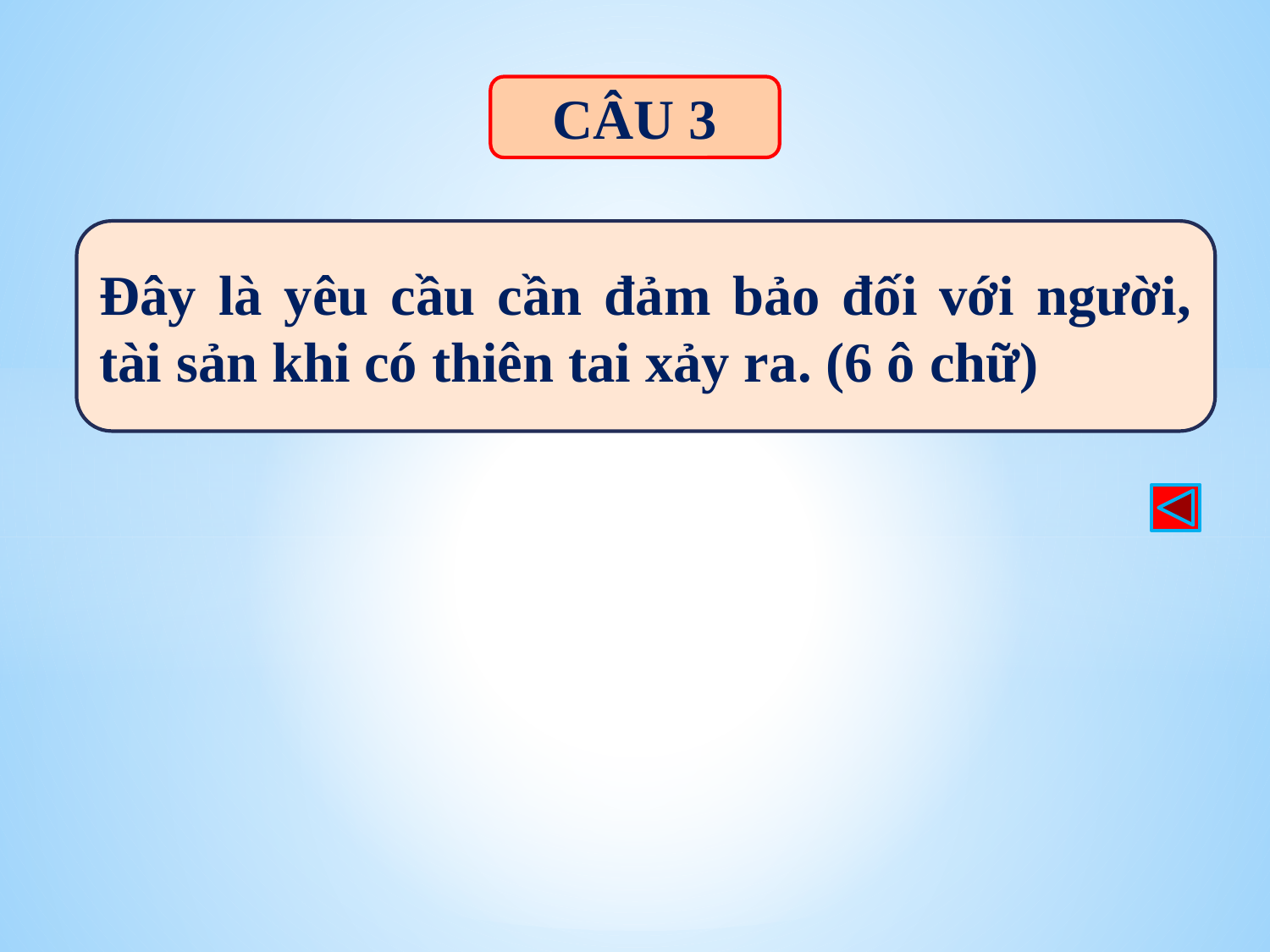

CÂU 3
Đây là yêu cầu cần đảm bảo đối với người, tài sản khi có thiên tai xảy ra. (6 ô chữ)